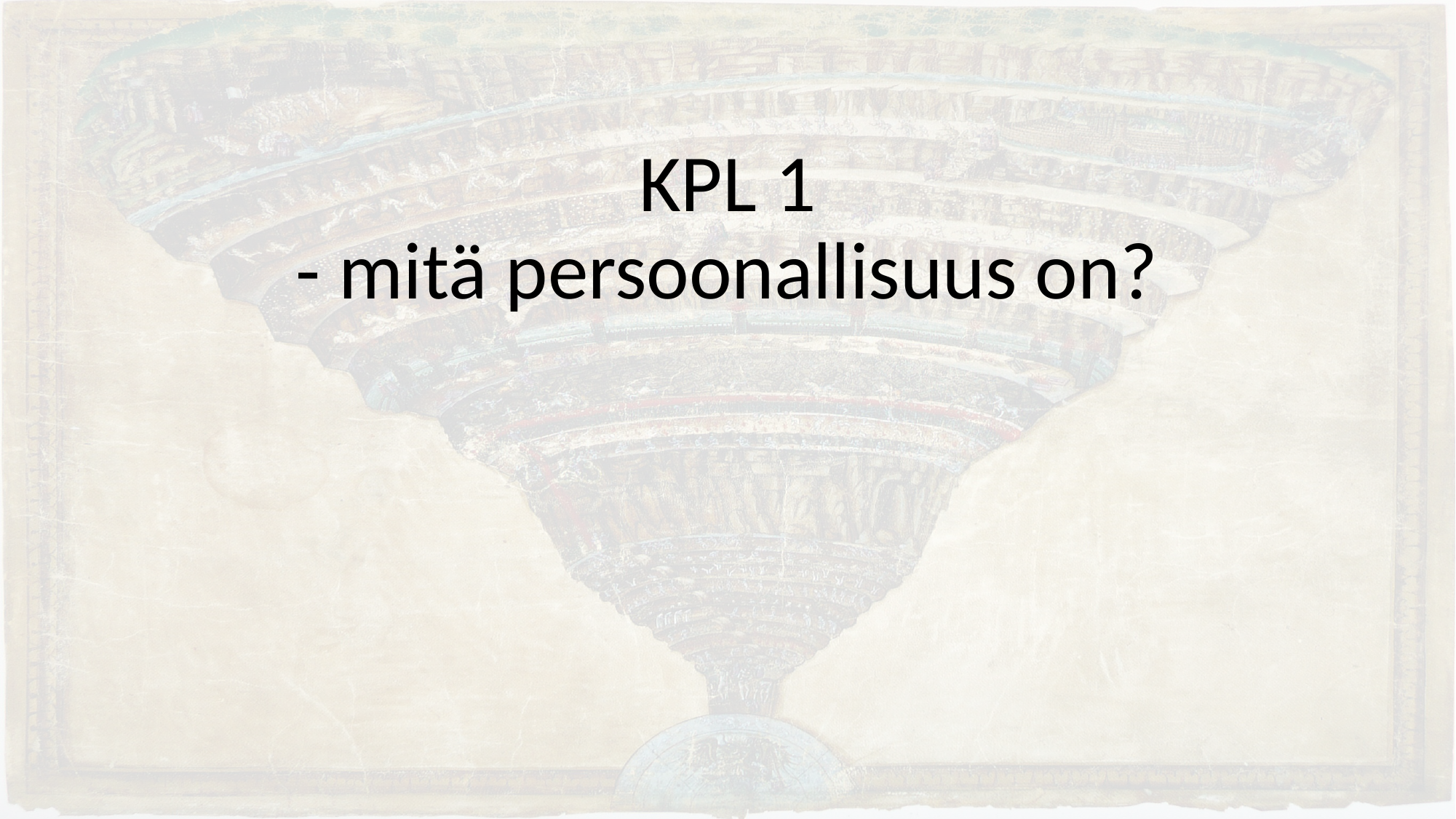

# KPL 1 - mitä persoonallisuus on?